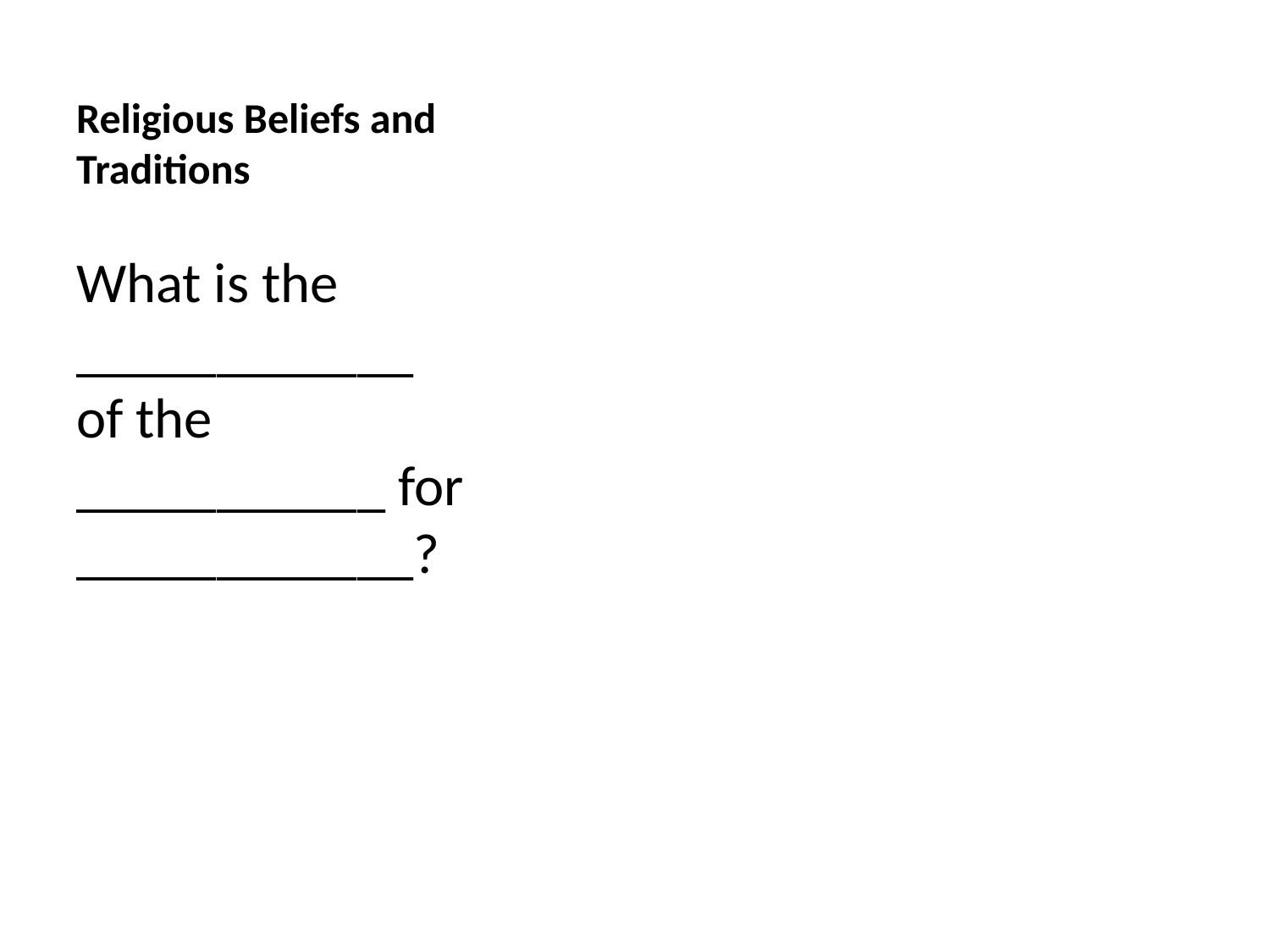

# Religious Beliefs and Traditions

What is the ____________ of the ___________ for ____________?